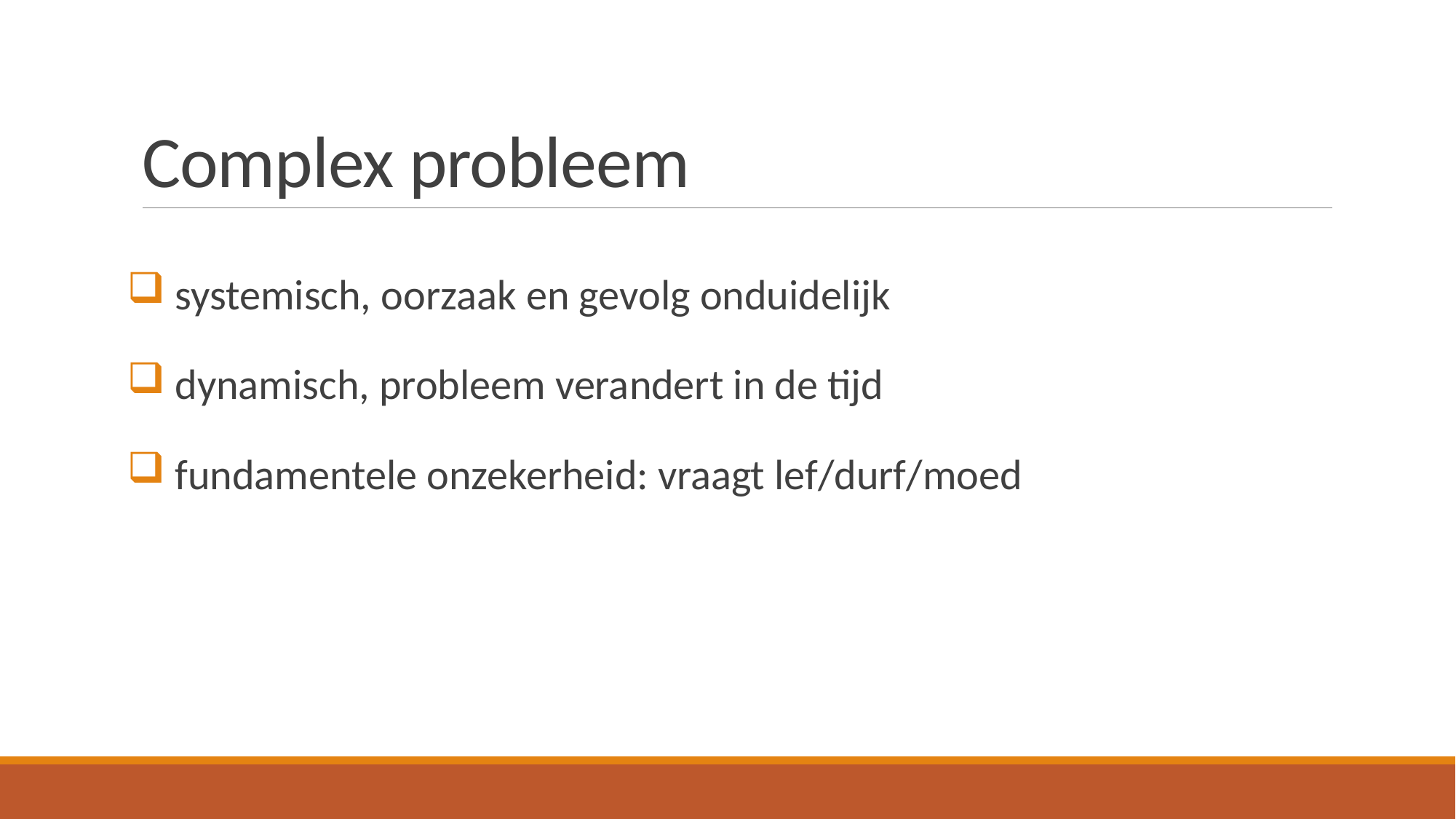

# Complex probleem
 systemisch, oorzaak en gevolg onduidelijk

 dynamisch, probleem verandert in de tijd

 fundamentele onzekerheid: vraagt lef/durf/moed